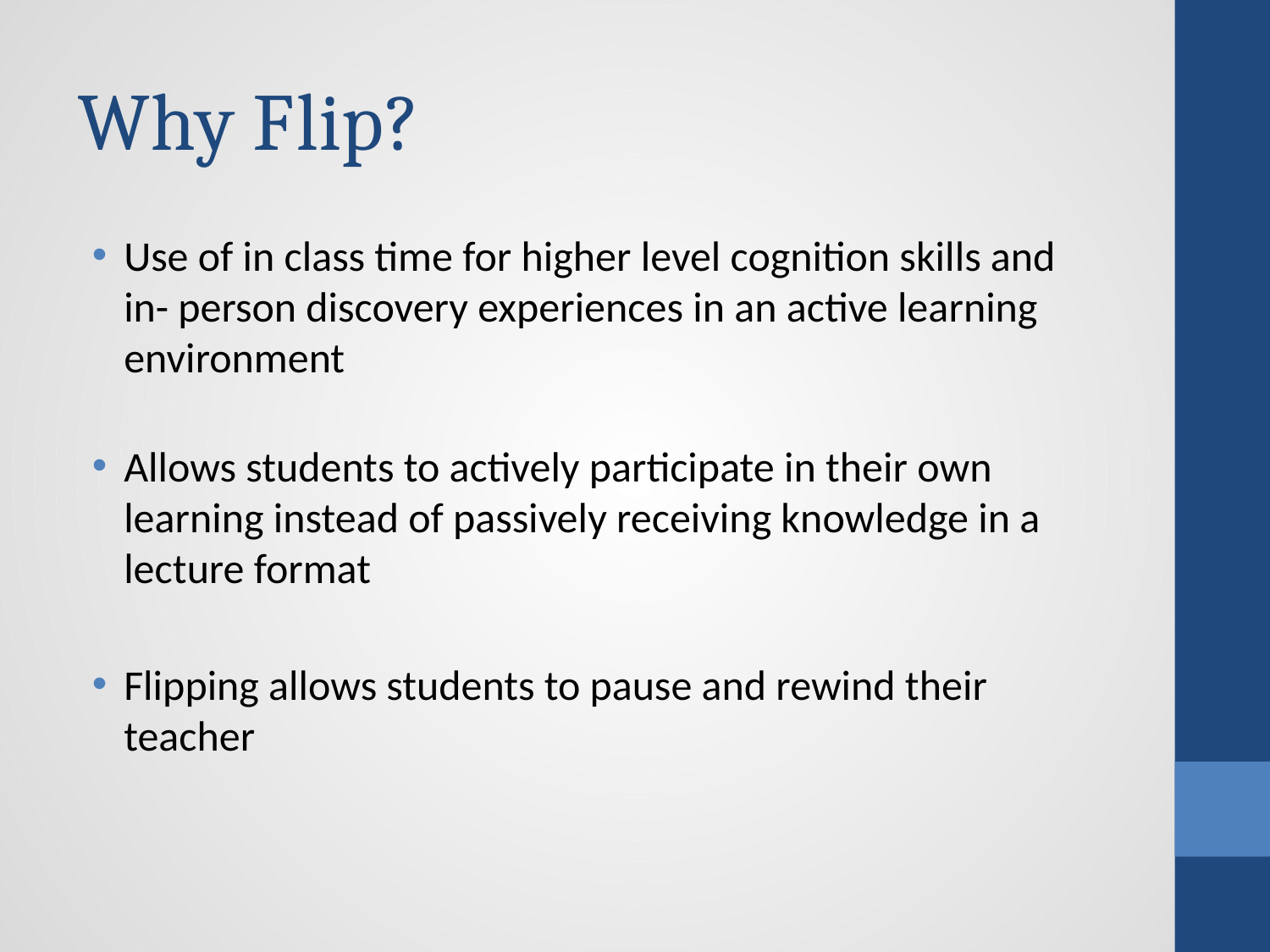

# Why Flip?
Use of in class time for higher level cognition skills and in- person discovery experiences in an active learning environment

Allows students to actively participate in their own learning instead of passively receiving knowledge in a lecture format

Flipping allows students to pause and rewind their teacher